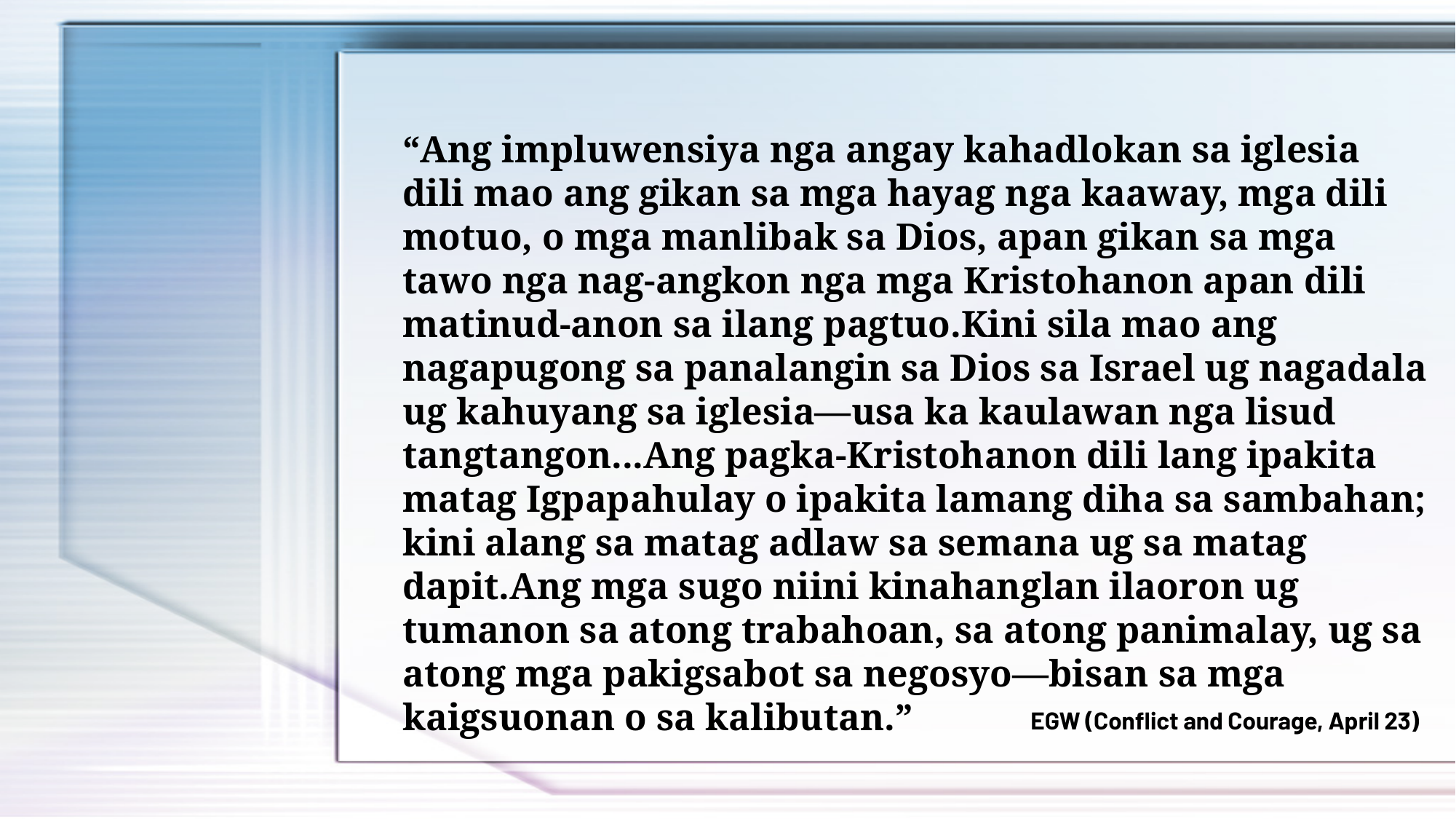

“Ang impluwensiya nga angay kahadlokan sa iglesia dili mao ang gikan sa mga hayag nga kaaway, mga dili motuo, o mga manlibak sa Dios, apan gikan sa mga tawo nga nag-angkon nga mga Kristohanon apan dili matinud-anon sa ilang pagtuo.Kini sila mao ang nagapugong sa panalangin sa Dios sa Israel ug nagadala ug kahuyang sa iglesia—usa ka kaulawan nga lisud tangtangon...Ang pagka-Kristohanon dili lang ipakita matag Igpapahulay o ipakita lamang diha sa sambahan; kini alang sa matag adlaw sa semana ug sa matag dapit.Ang mga sugo niini kinahanglan ilaoron ug tumanon sa atong trabahoan, sa atong panimalay, ug sa atong mga pakigsabot sa negosyo—bisan sa mga kaigsuonan o sa kalibutan.”
EGW (Conflict and Courage, April 23)